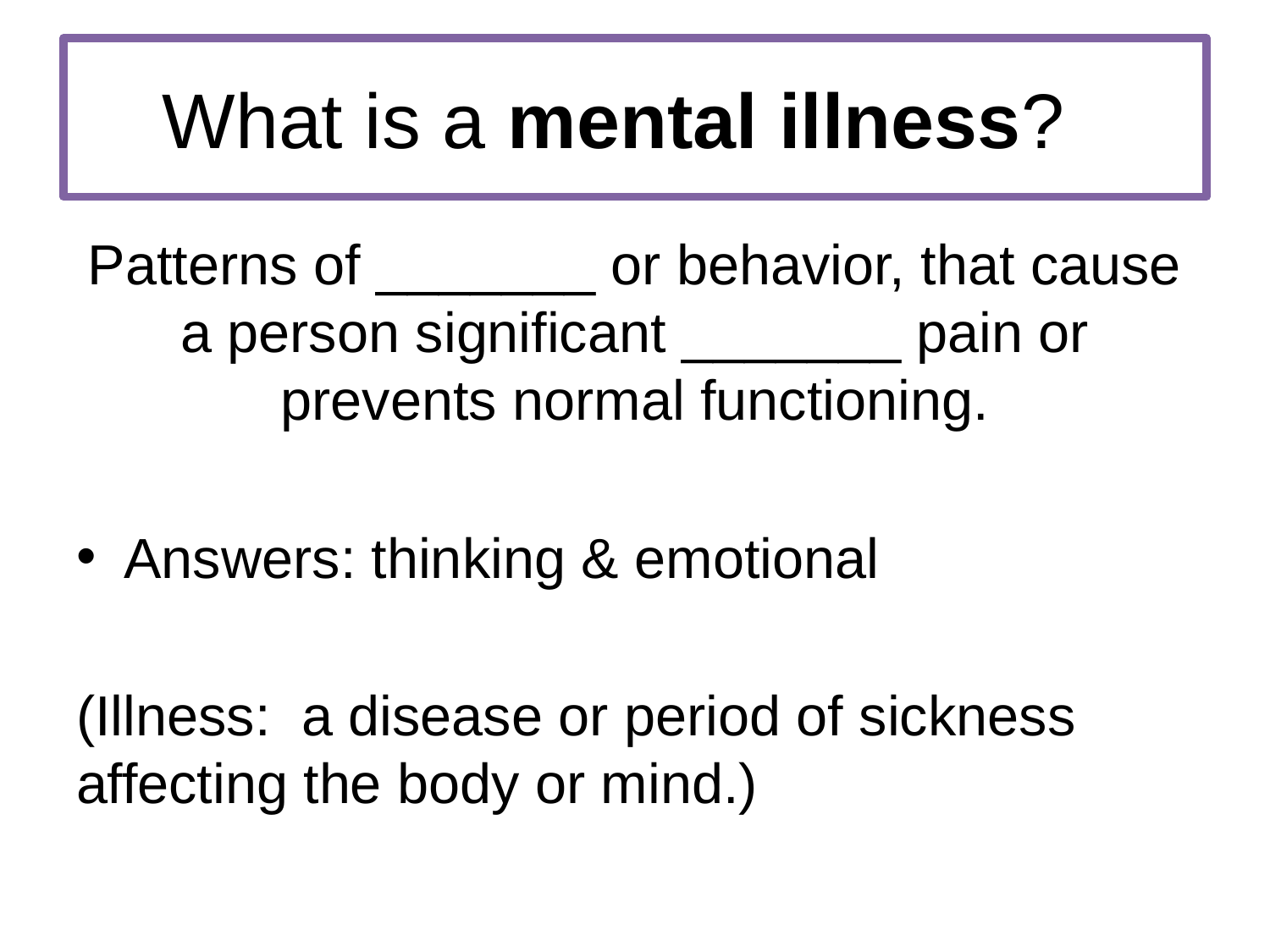

# What is a mental illness?
Patterns of _______ or behavior, that cause a person significant _______ pain or prevents normal functioning.

Answers: thinking & emotional

(Illness:  a disease or period of sickness affecting the body or mind.)